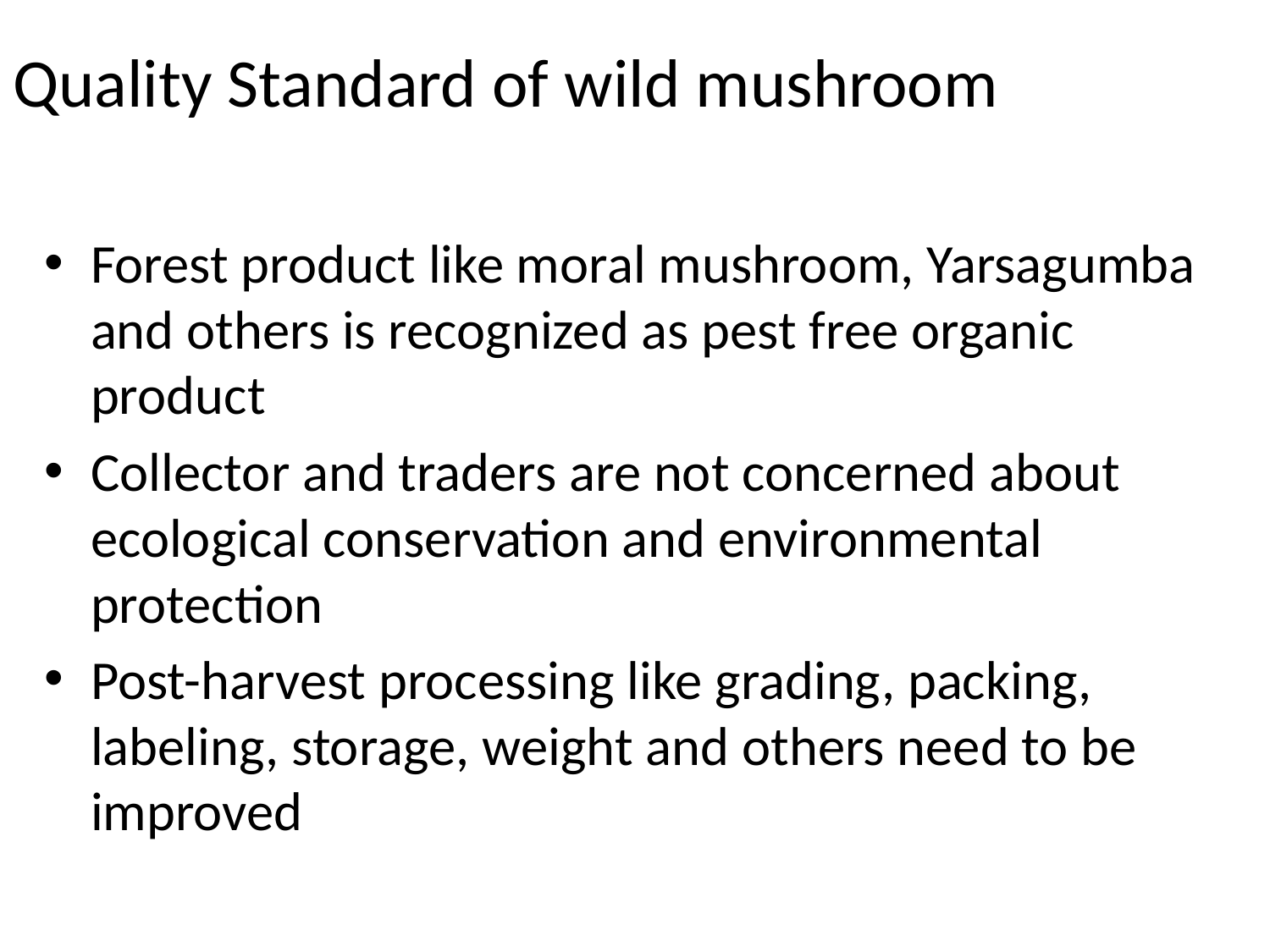

# Quality Standard of wild mushroom
Forest product like moral mushroom, Yarsagumba and others is recognized as pest free organic product
Collector and traders are not concerned about ecological conservation and environmental protection
Post-harvest processing like grading, packing, labeling, storage, weight and others need to be improved